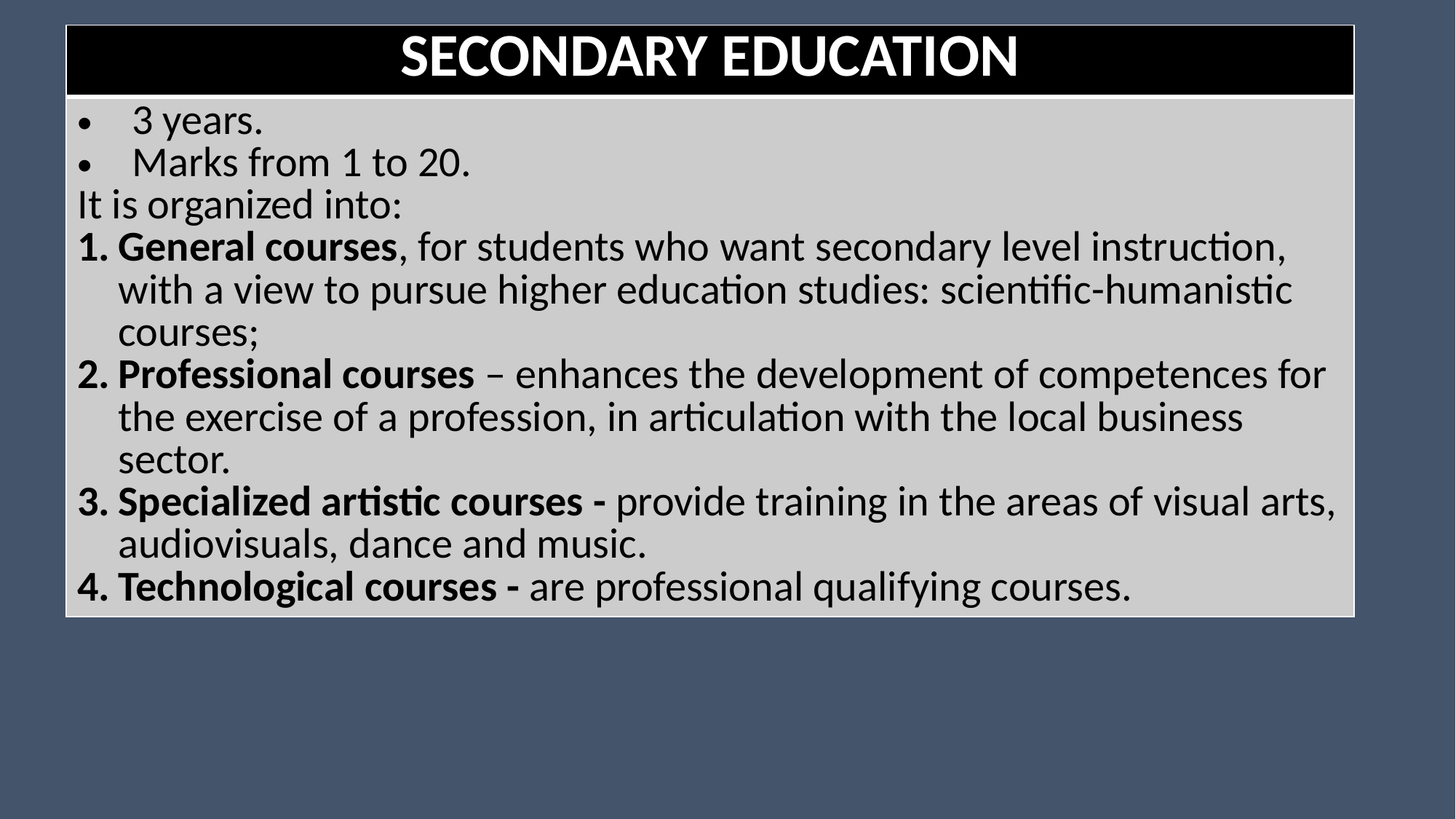

| SECONDARY EDUCATION |
| --- |
| 3 years. Marks from 1 to 20. It is organized into: General courses, for students who want secondary level instruction, with a view to pursue higher education studies: scientific-humanistic courses; Professional courses – enhances the development of competences for the exercise of a profession, in articulation with the local business sector. Specialized artistic courses - provide training in the areas of visual arts, audiovisuals, dance and music. Technological courses - are professional qualifying courses. |